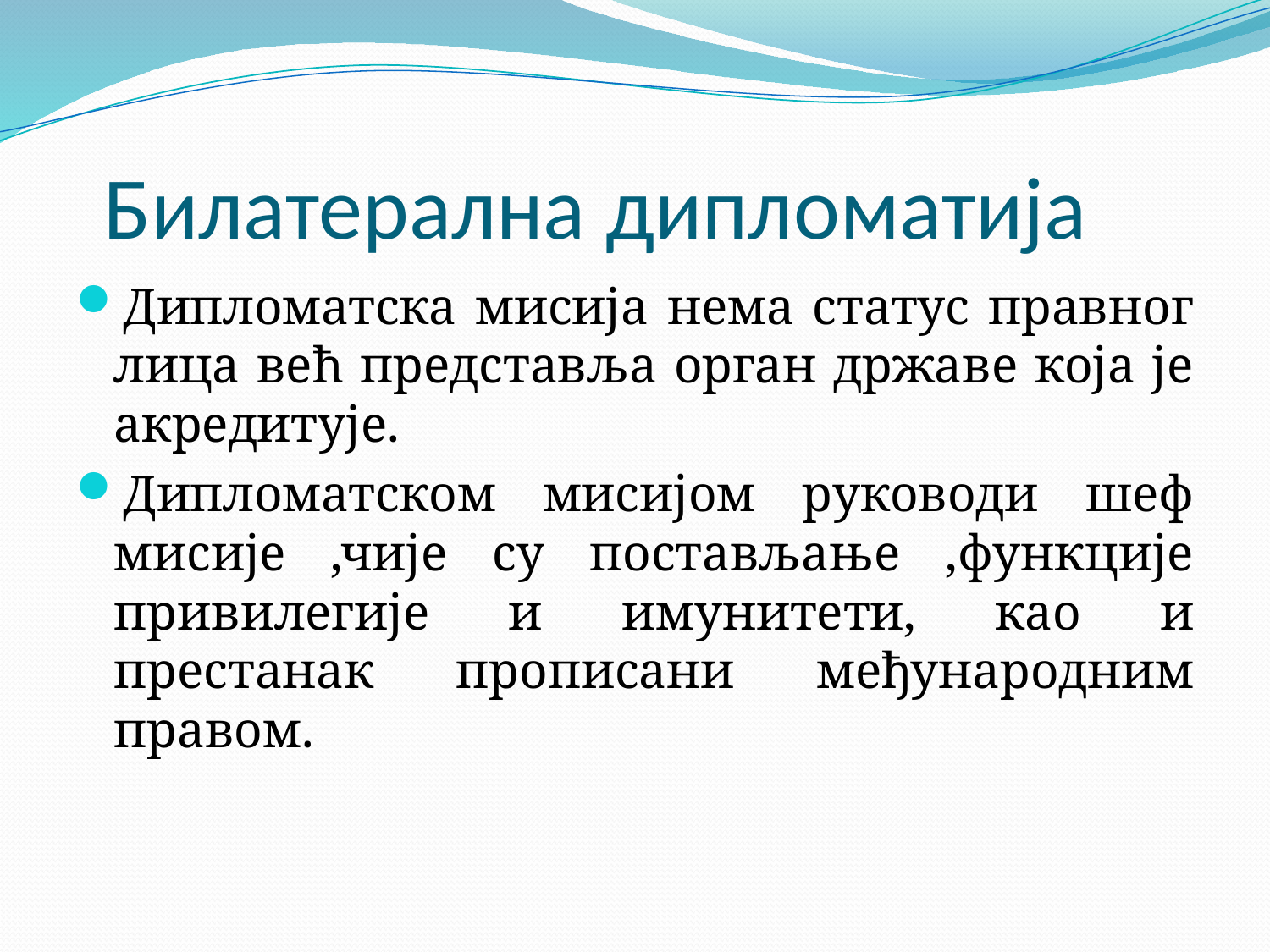

# Билатерална дипломатија
Дипломатска мисија нема статус правног лица већ представља орган државе која је акредитује.
Дипломатском мисијом руководи шеф мисије ,чије су постављање ,функције привилегије и имунитети, као и престанак прописани међународним правом.